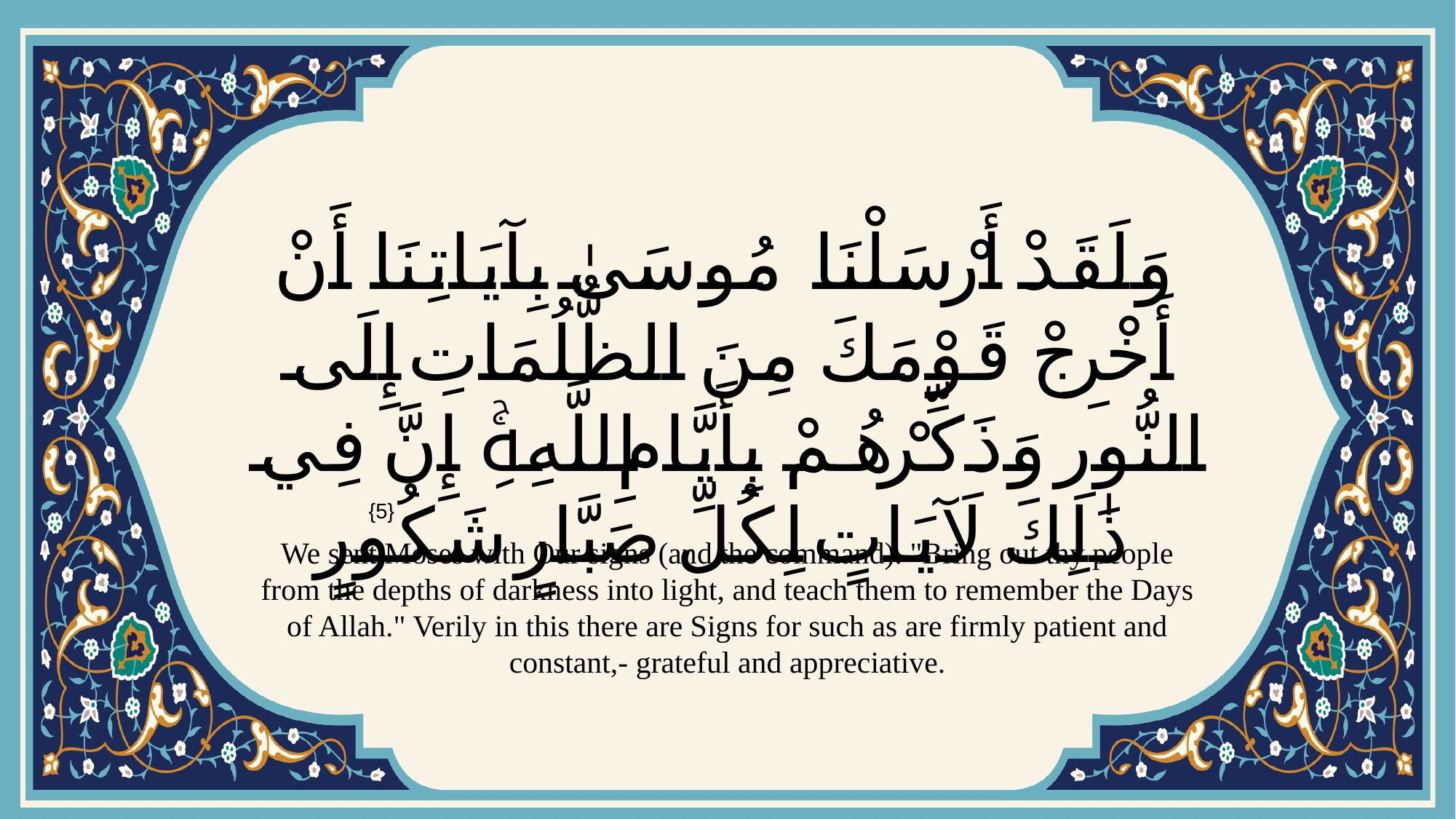

# وَلَقَدْ أَرْسَلْنَا مُوسَىٰ بِآيَاتِنَا أَنْ أَخْرِجْ قَوْمَكَ مِنَ الظُّلُمَاتِ إِلَى النُّورِ وَذَكِّرْهُمْ بِأَيَّامِ اللَّهِۚ إِنَّ فِي ذَٰلِكَ لَآيَاتٍ لِكُلِّ صَبَّارٍ شَكُورٍ
{5}
We sent Moses with Our signs (and the command). "Bring out thy people from the depths of darkness into light, and teach them to remember the Days of Allah." Verily in this there are Signs for such as are firmly patient and constant,- grateful and appreciative.